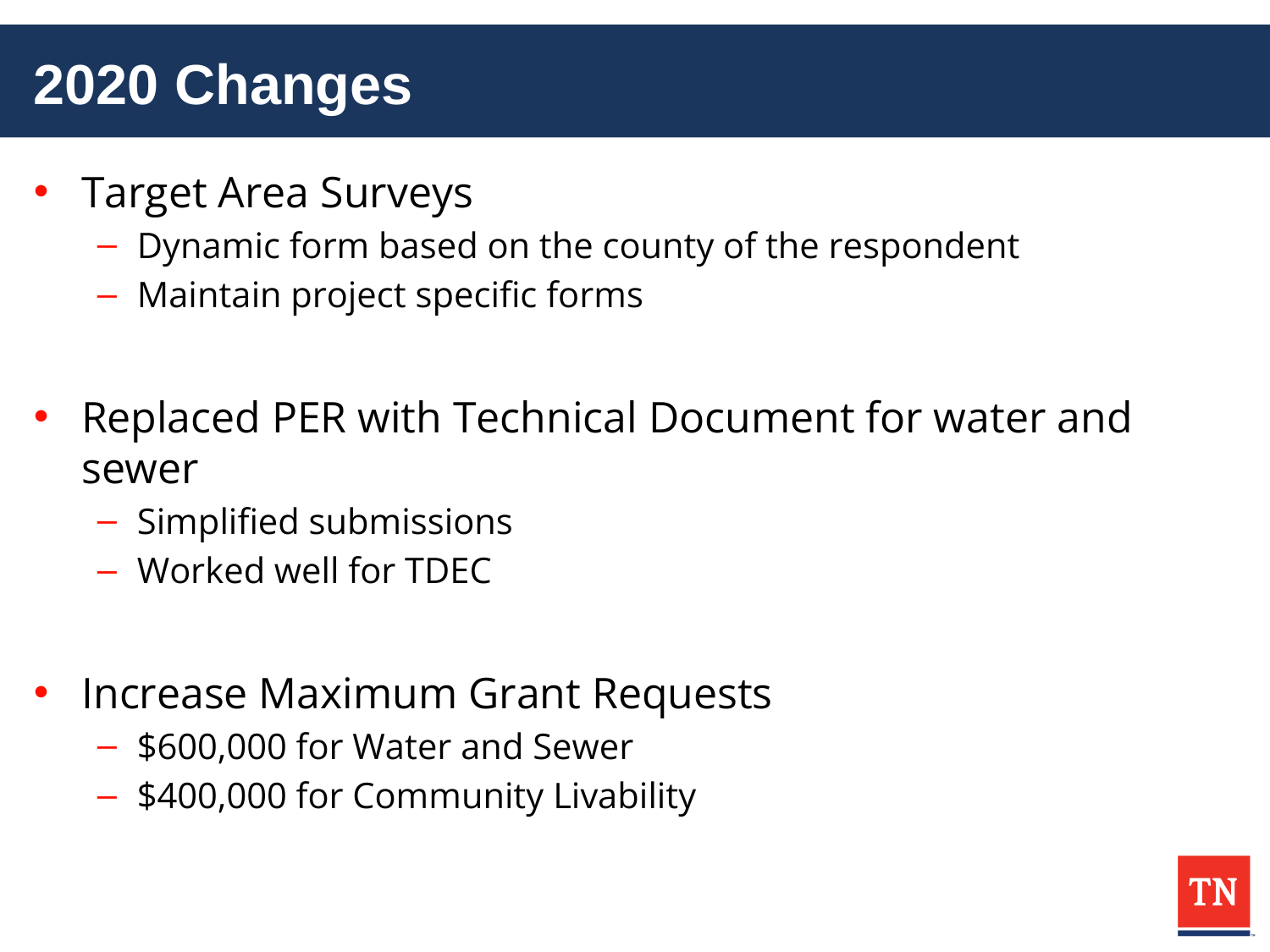

# 2020 Changes
Target Area Surveys
Dynamic form based on the county of the respondent
Maintain project specific forms

Replaced PER with Technical Document for water and sewer
Simplified submissions
Worked well for TDEC

Increase Maximum Grant Requests
$600,000 for Water and Sewer
$400,000 for Community Livability